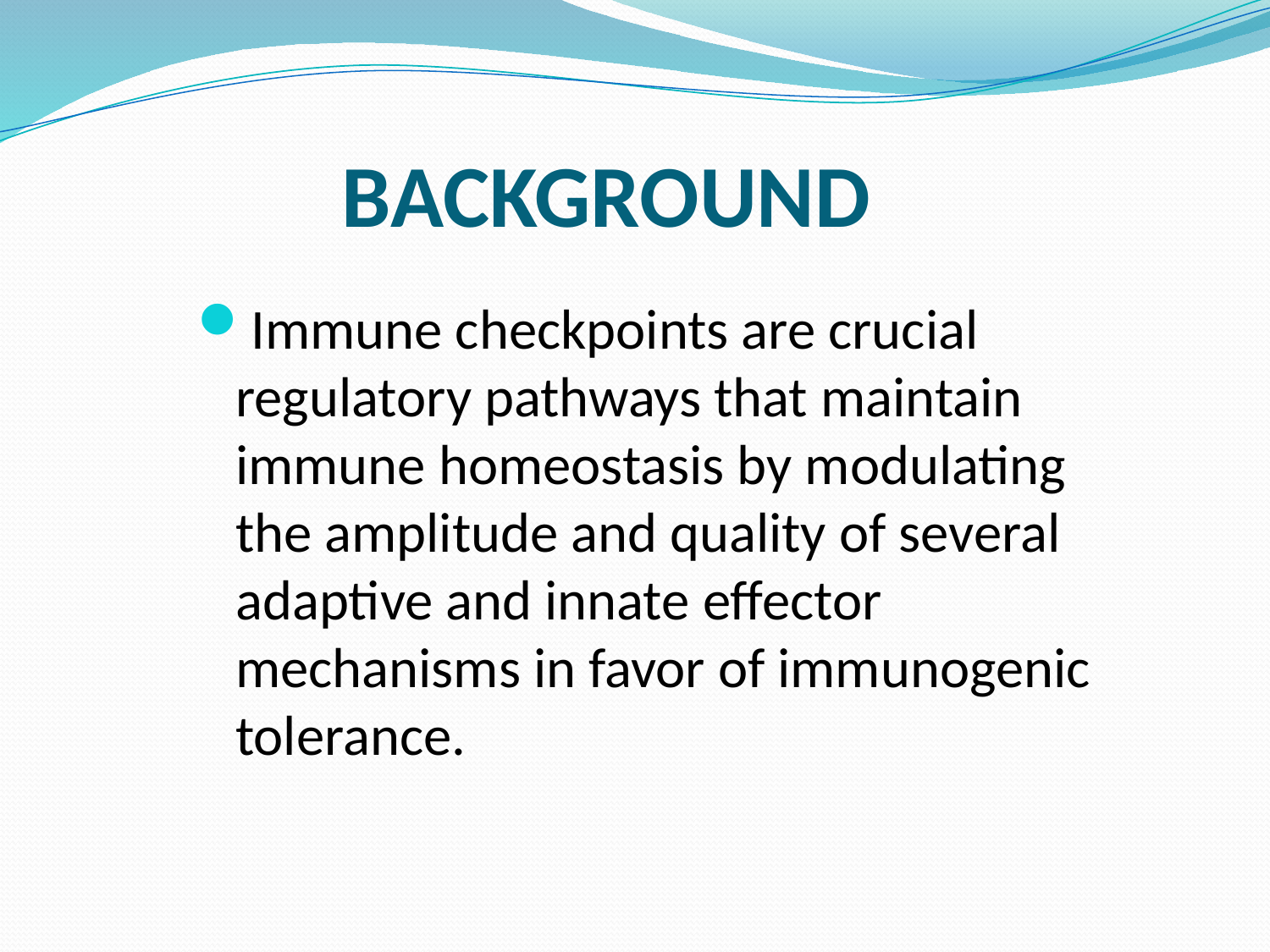

# BACKGROUND
Immune checkpoints are crucial regulatory pathways that maintain immune homeostasis by modulating the amplitude and quality of several adaptive and innate effector mechanisms in favor of immunogenic tolerance.